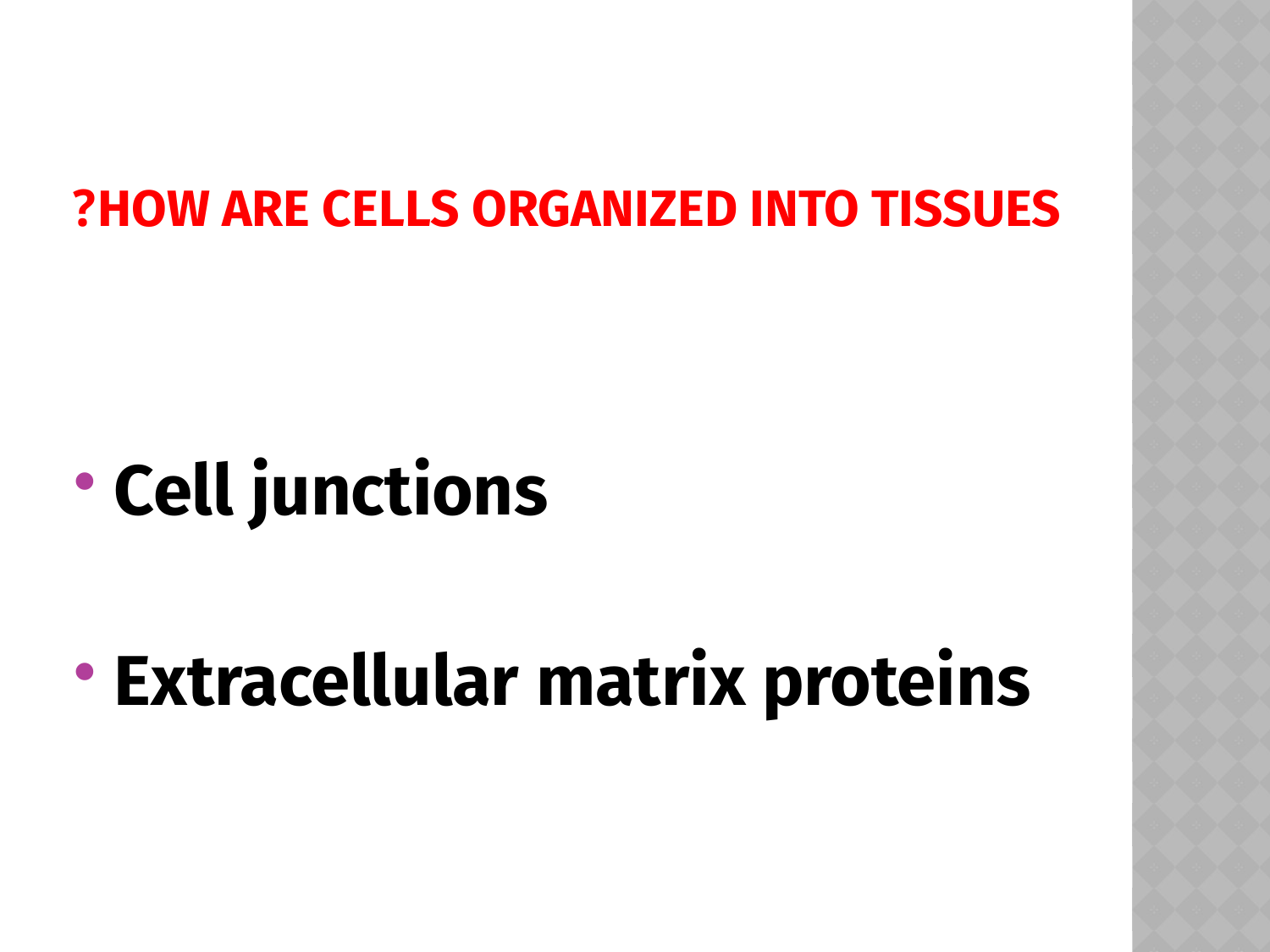

# How are cells organized into tissues?

Cell junctions

Extracellular matrix proteins